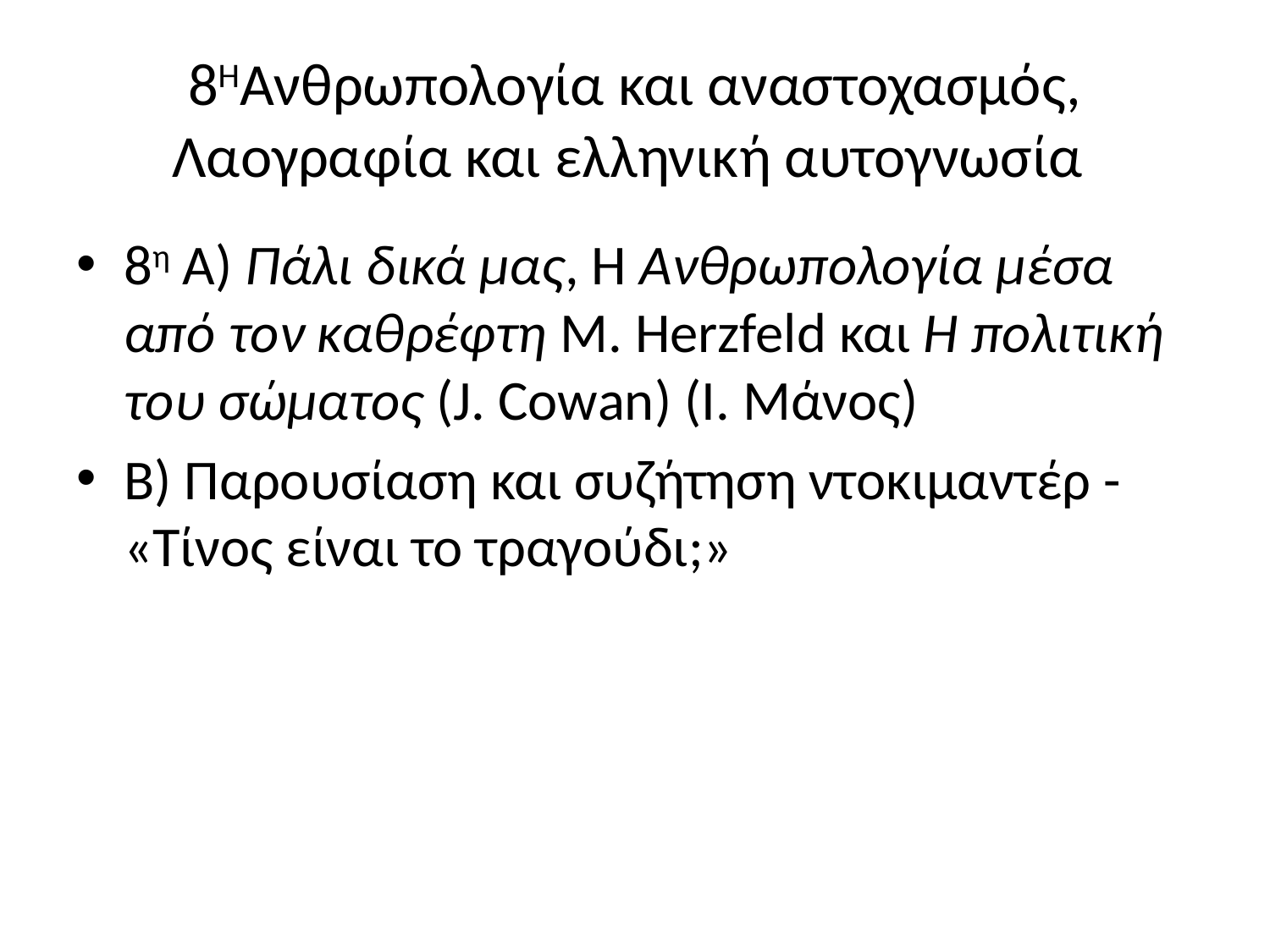

# 8ΗΑνθρωπολογία και αναστοχασμός, Λαογραφία και ελληνική αυτογνωσία
8η Α) Πάλι δικά μας, Η Ανθρωπολογία μέσα από τον καθρέφτη M. Herzfeld και H πολιτική του σώματος (J. Cowan) (Ι. Μάνος)
Β) Παρουσίαση και συζήτηση ντοκιμαντέρ - «Τίνος είναι το τραγούδι;»